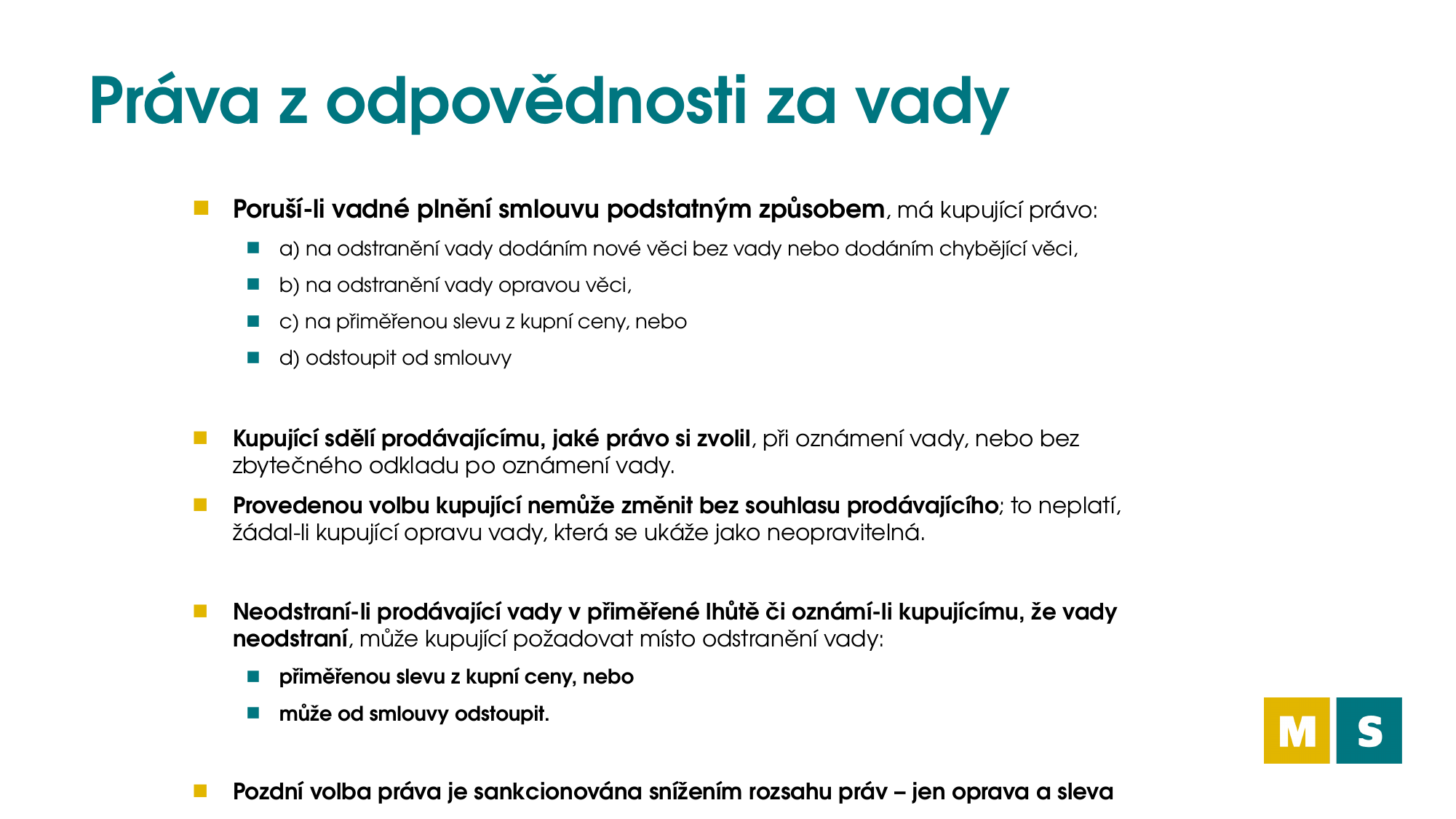

# Práva z odpovědnosti za vady
Poruší-li vadné plnění smlouvu podstatným způsobem, má kupující právo:
a) na odstranění vady dodáním nové věci bez vady nebo dodáním chybějící věci,
b) na odstranění vady opravou věci,
c) na přiměřenou slevu z kupní ceny, nebo
d) odstoupit od smlouvy

Kupující sdělí prodávajícímu, jaké právo si zvolil, při oznámení vady, nebo bez zbytečného odkladu po oznámení vady.
Provedenou volbu kupující nemůže změnit bez souhlasu prodávajícího; to neplatí, žádal-li kupující opravu vady, která se ukáže jako neopravitelná.

Neodstraní-li prodávající vady v přiměřené lhůtě či oznámí-li kupujícímu, že vady neodstraní, může kupující požadovat místo odstranění vady:
přiměřenou slevu z kupní ceny, nebo
může od smlouvy odstoupit.

Pozdní volba práva je sankcionována snížením rozsahu práv – jen oprava a sleva